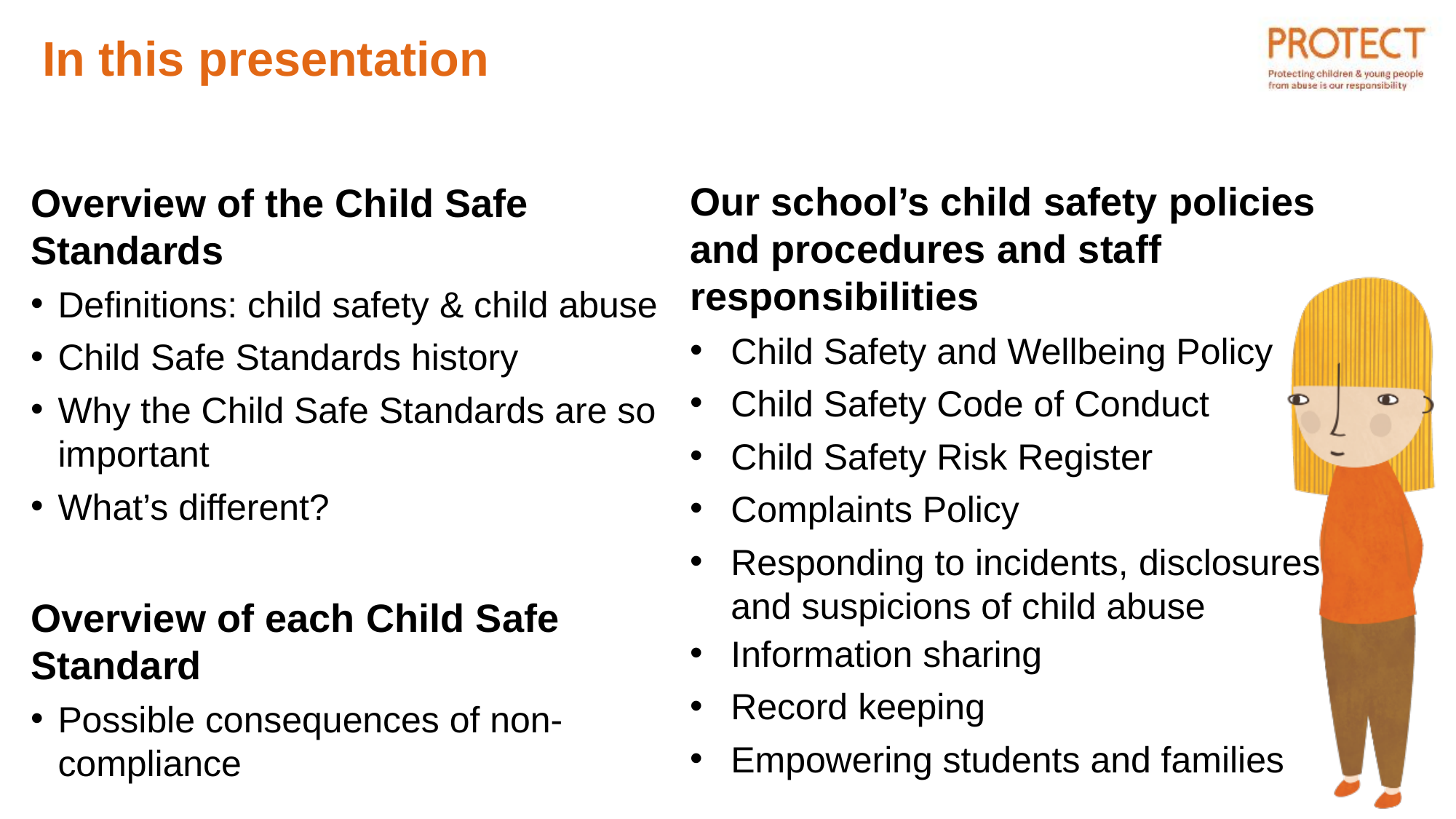

# In this presentation
Our school’s child safety policies and procedures and staff responsibilities
Child Safety and Wellbeing Policy
Child Safety Code of Conduct
Child Safety Risk Register
Complaints Policy
Responding to incidents, disclosures and suspicions of child abuse
Information sharing
Record keeping
Empowering students and families
Overview of the Child Safe Standards
Definitions: child safety & child abuse
Child Safe Standards history
Why the Child Safe Standards are so important
What’s different?

Overview of each Child Safe Standard
Possible consequences of non-compliance